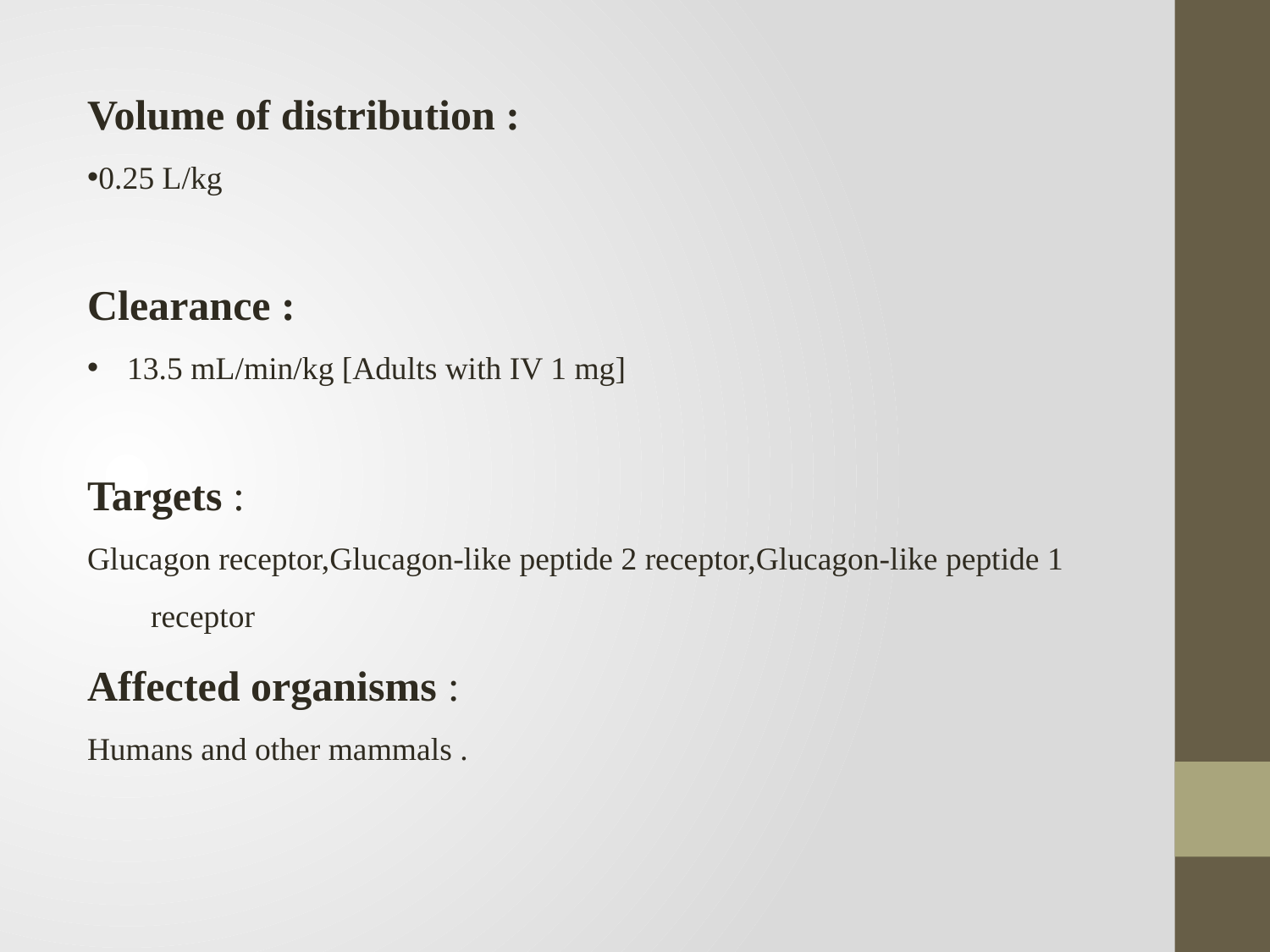

Volume of distribution :
0.25 L/kg

Clearance :
13.5 mL/min/kg [Adults with IV 1 mg]

Targets :
Glucagon receptor,Glucagon-like peptide 2 receptor,Glucagon-like peptide 1 receptor
Affected organisms :
Humans and other mammals .